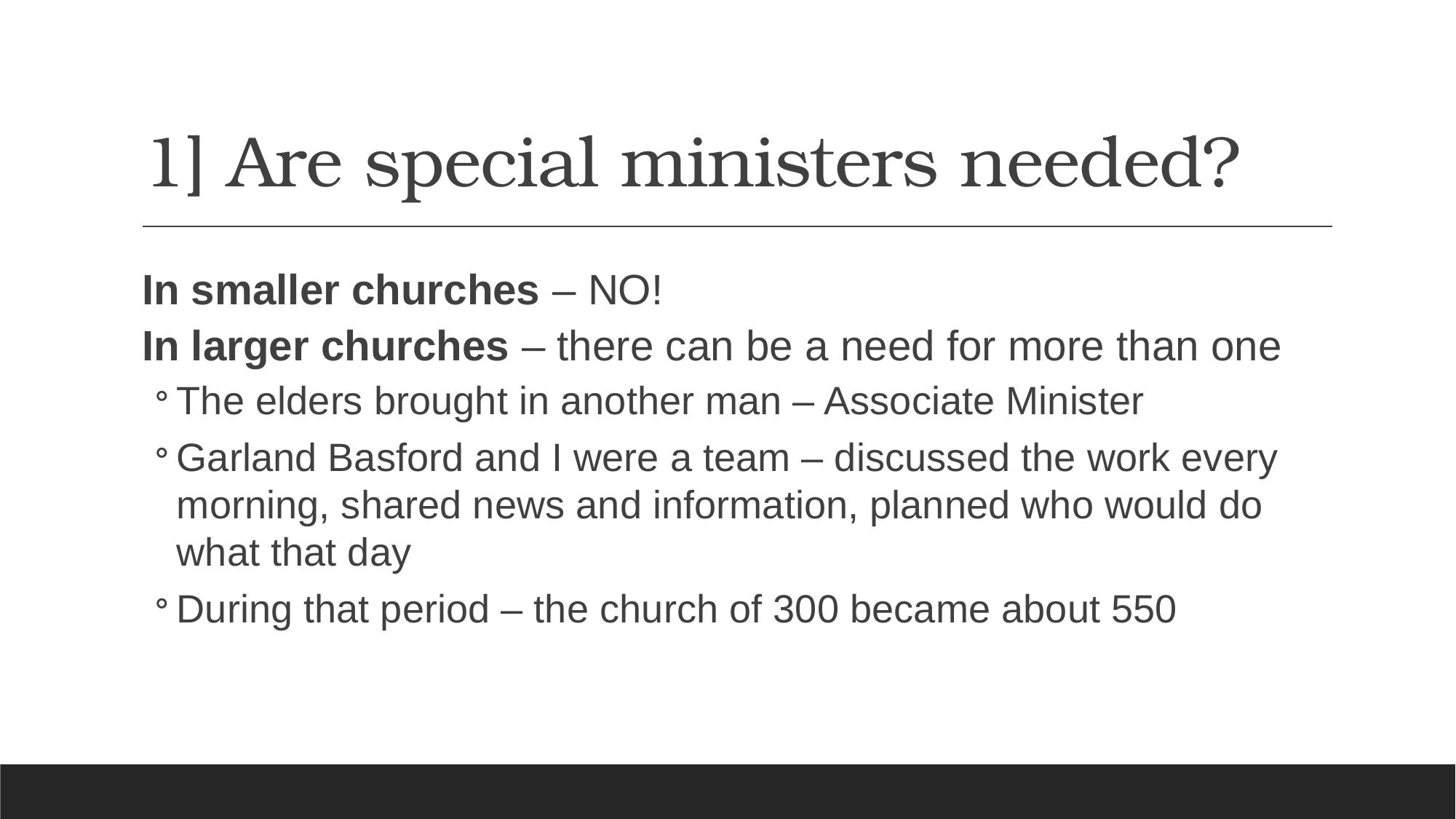

# 1] Are special ministers needed?
In smaller churches – NO!
In larger churches – there can be a need for more than one
The elders brought in another man – Associate Minister
Garland Basford and I were a team – discussed the work every morning, shared news and information, planned who would do what that day
During that period – the church of 300 became about 550